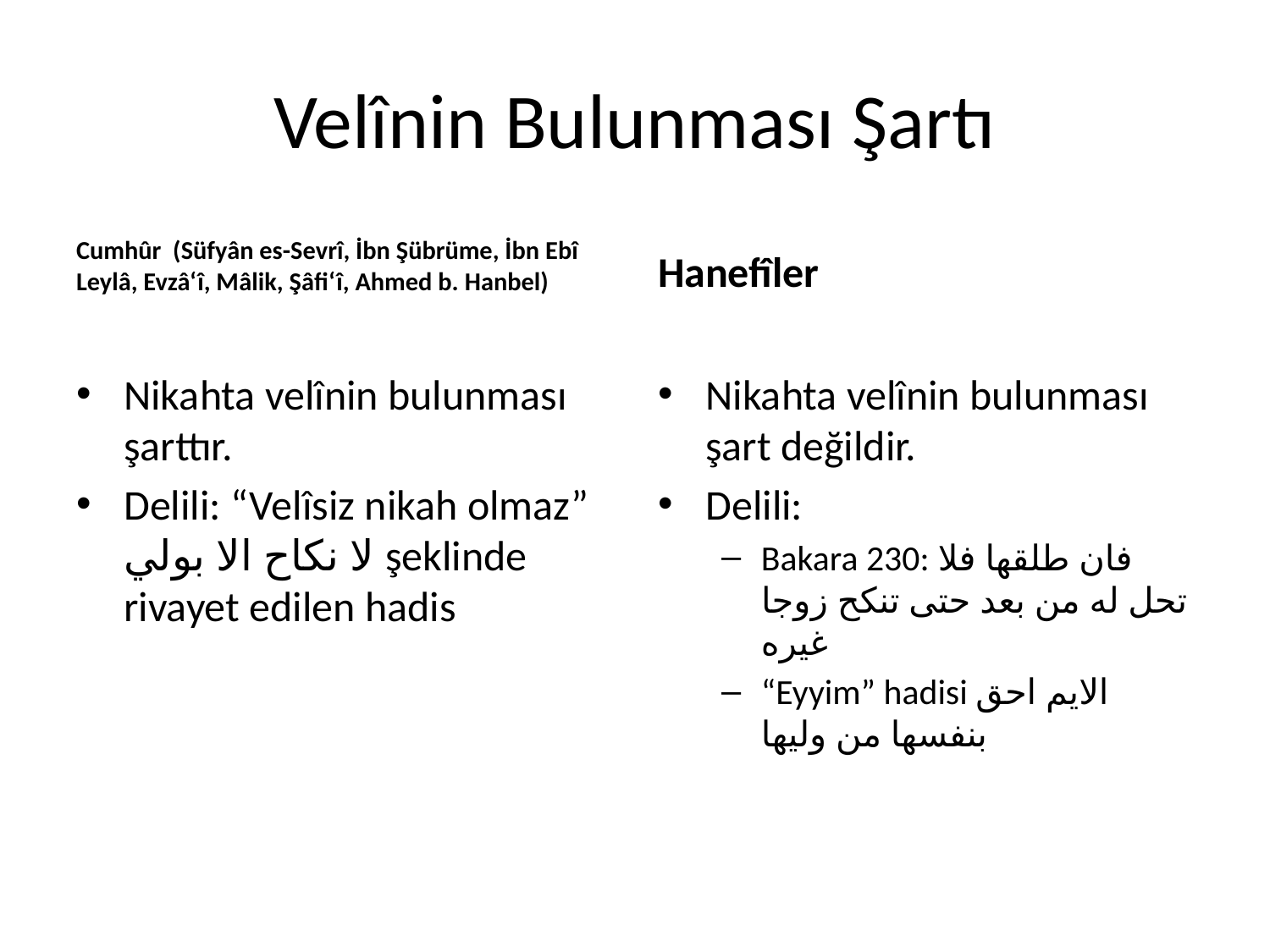

# Velînin Bulunması Şartı
Cumhûr  (Süfyân es-Sevrî, İbn Şübrüme, İbn Ebî Leylâ, Evzâ‘î, Mâlik, Şâfi‘î, Ahmed b. Hanbel)
Hanefîler

Nikahta velînin bulunması şarttır.
Delili: “Velîsiz nikah olmaz” لا نكاح الا بولي şeklinde rivayet edilen hadis

Nikahta velînin bulunması şart değildir.
Delili:
Bakara 230: فان طلقها فلا تحل له من بعد حتى تنكح زوجا غيره
“Eyyim” hadisi الايم احق بنفسها من وليها